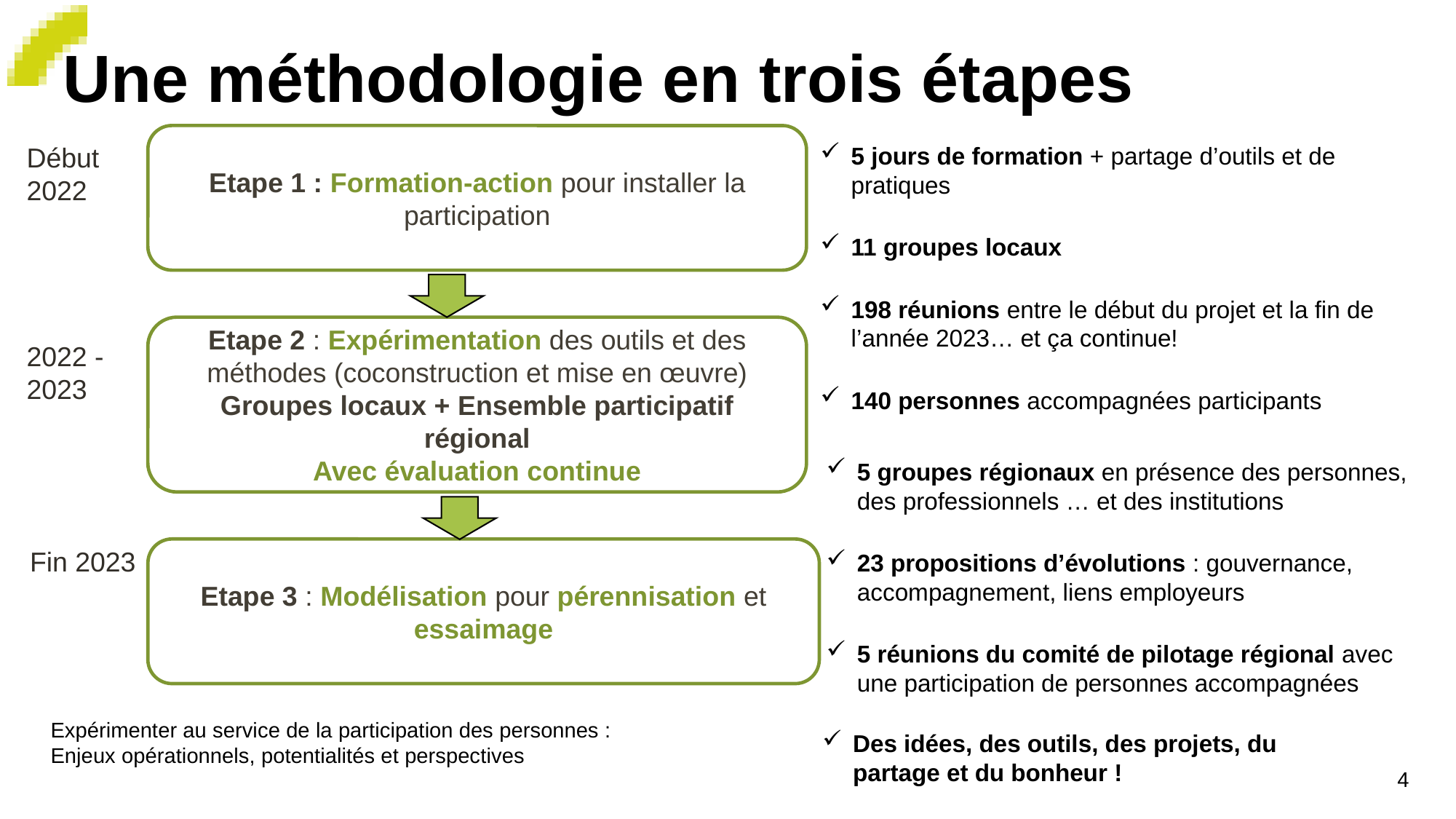

# Une méthodologie en trois étapes
Etape 1 : Formation-action pour installer la participation
Début 2022
5 jours de formation + partage d’outils et de pratiques
11 groupes locaux
198 réunions entre le début du projet et la fin de l’année 2023… et ça continue!
140 personnes accompagnées participants

Etape 2 : Expérimentation des outils et des méthodes (coconstruction et mise en œuvre)
Groupes locaux + Ensemble participatif régional
Avec évaluation continue
2022 - 2023
5 groupes régionaux en présence des personnes, des professionnels … et des institutions
23 propositions d’évolutions : gouvernance, accompagnement, liens employeurs
5 réunions du comité de pilotage régional avec une participation de personnes accompagnées

Etape 3 : Modélisation pour pérennisation et essaimage
Fin 2023
Des idées, des outils, des projets, du partage et du bonheur !